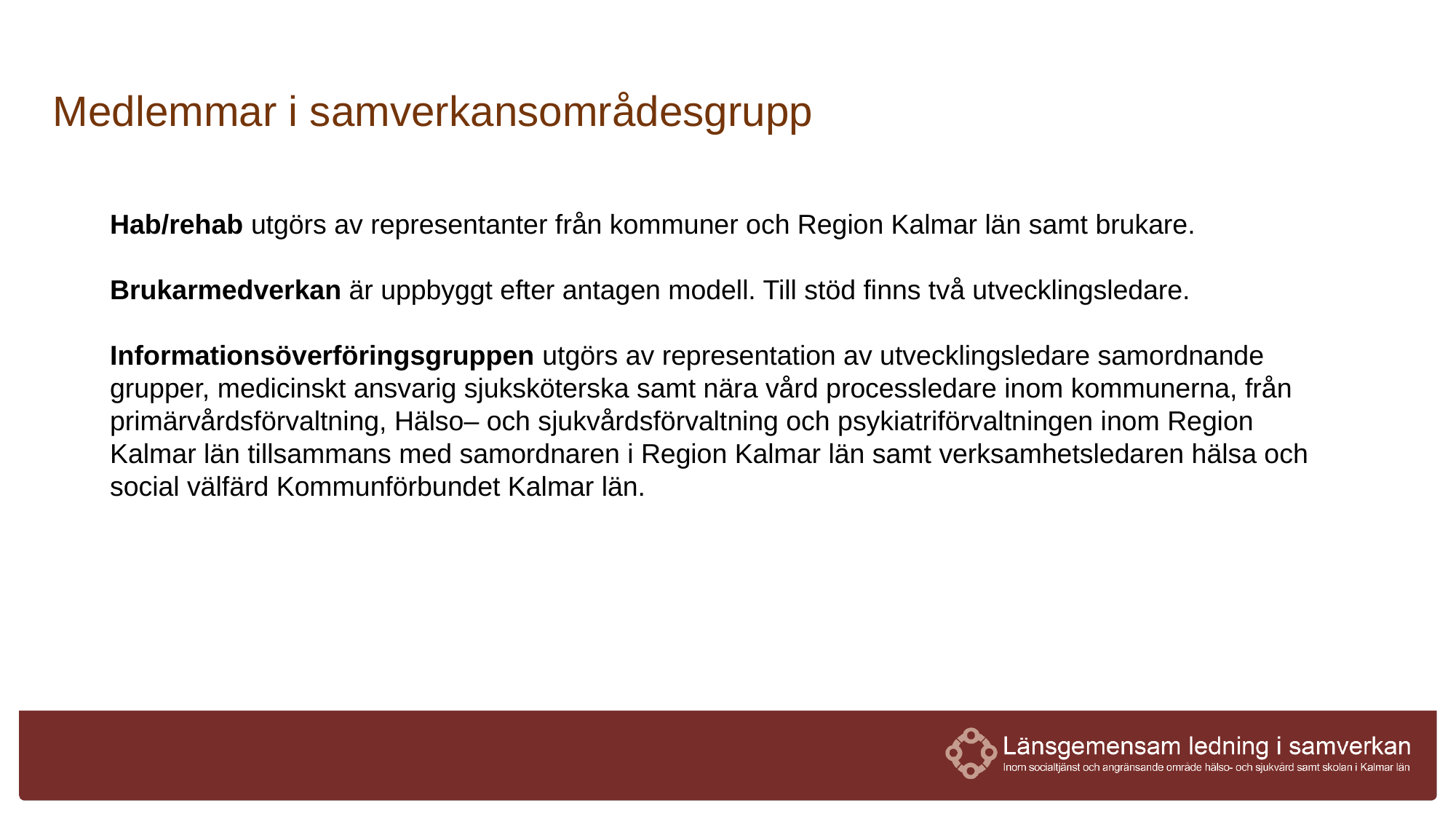

Medlemmar i samverkansområdesgrupp
Hab/rehab utgörs av representanter från kommuner och Region Kalmar län samt brukare.

Brukarmedverkan är uppbyggt efter antagen modell. Till stöd finns två utvecklingsledare.

Informationsöverföringsgruppen utgörs av representation av utvecklingsledare samordnande grupper, medicinskt ansvarig sjuksköterska samt nära vård processledare inom kommunerna, från primärvårdsförvaltning, Hälso– och sjukvårdsförvaltning och psykiatriförvaltningen inom Region Kalmar län tillsammans med samordnaren i Region Kalmar län samt verksamhetsledaren hälsa och social välfärd Kommunförbundet Kalmar län.